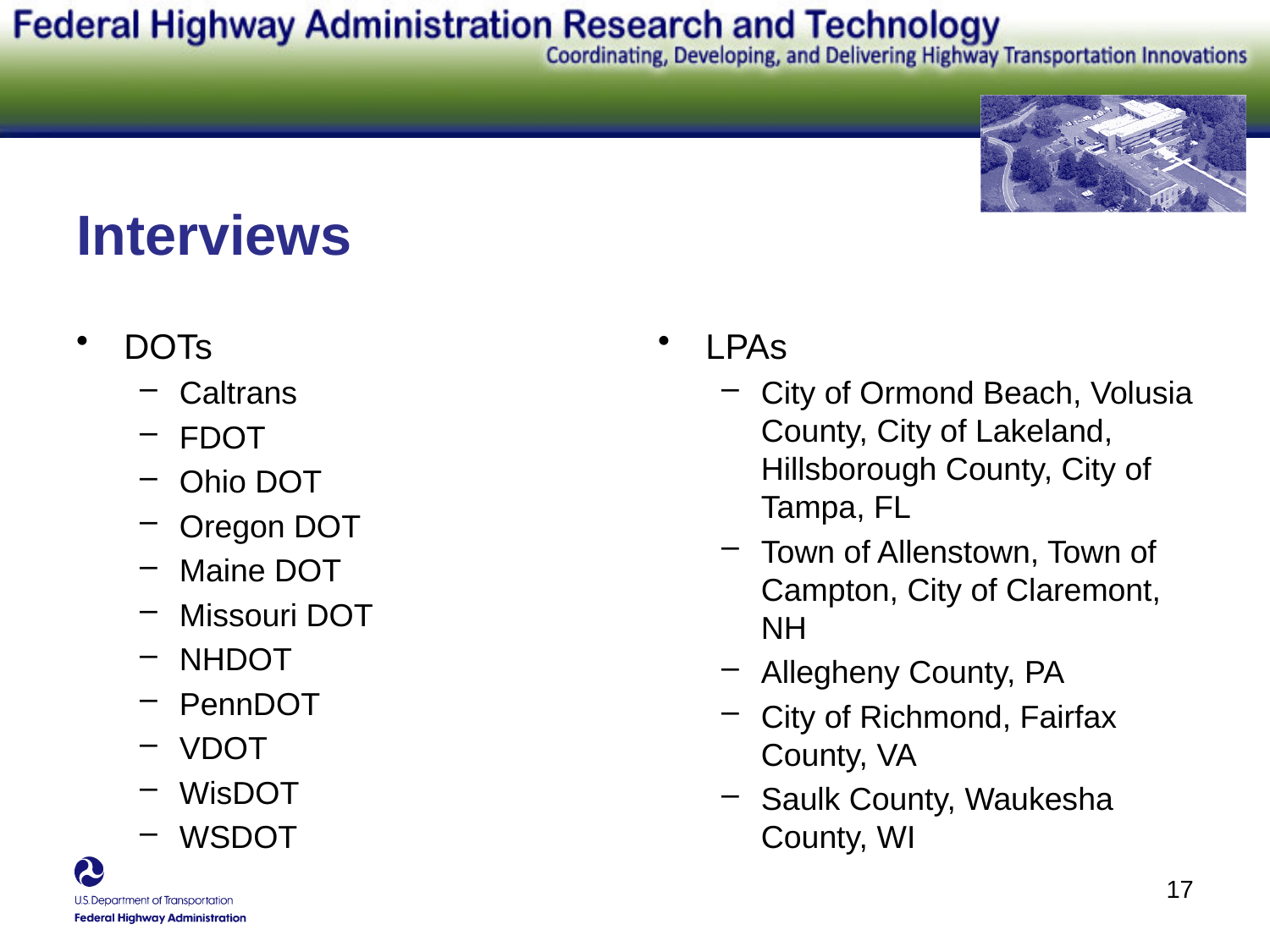

# Interviews
DOTs
Caltrans
FDOT
Ohio DOT
Oregon DOT
Maine DOT
Missouri DOT
NHDOT
PennDOT
VDOT
WisDOT
WSDOT
LPAs
City of Ormond Beach, Volusia County, City of Lakeland, Hillsborough County, City of Tampa, FL
Town of Allenstown, Town of Campton, City of Claremont, NH
Allegheny County, PA
City of Richmond, Fairfax County, VA
Saulk County, Waukesha County, WI

17